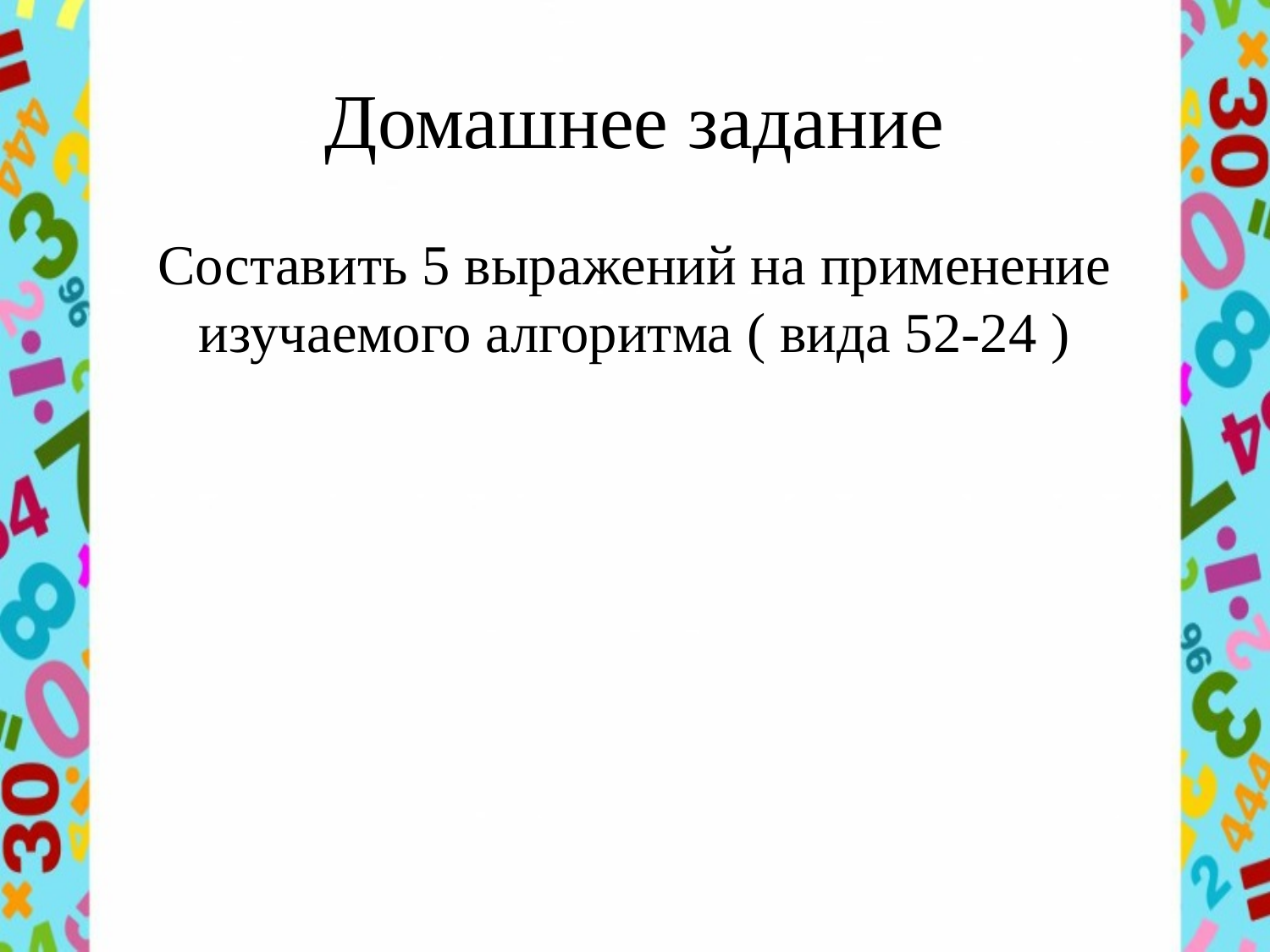

# Домашнее задание
Составить 5 выражений на применение изучаемого алгоритма ( вида 52-24 )